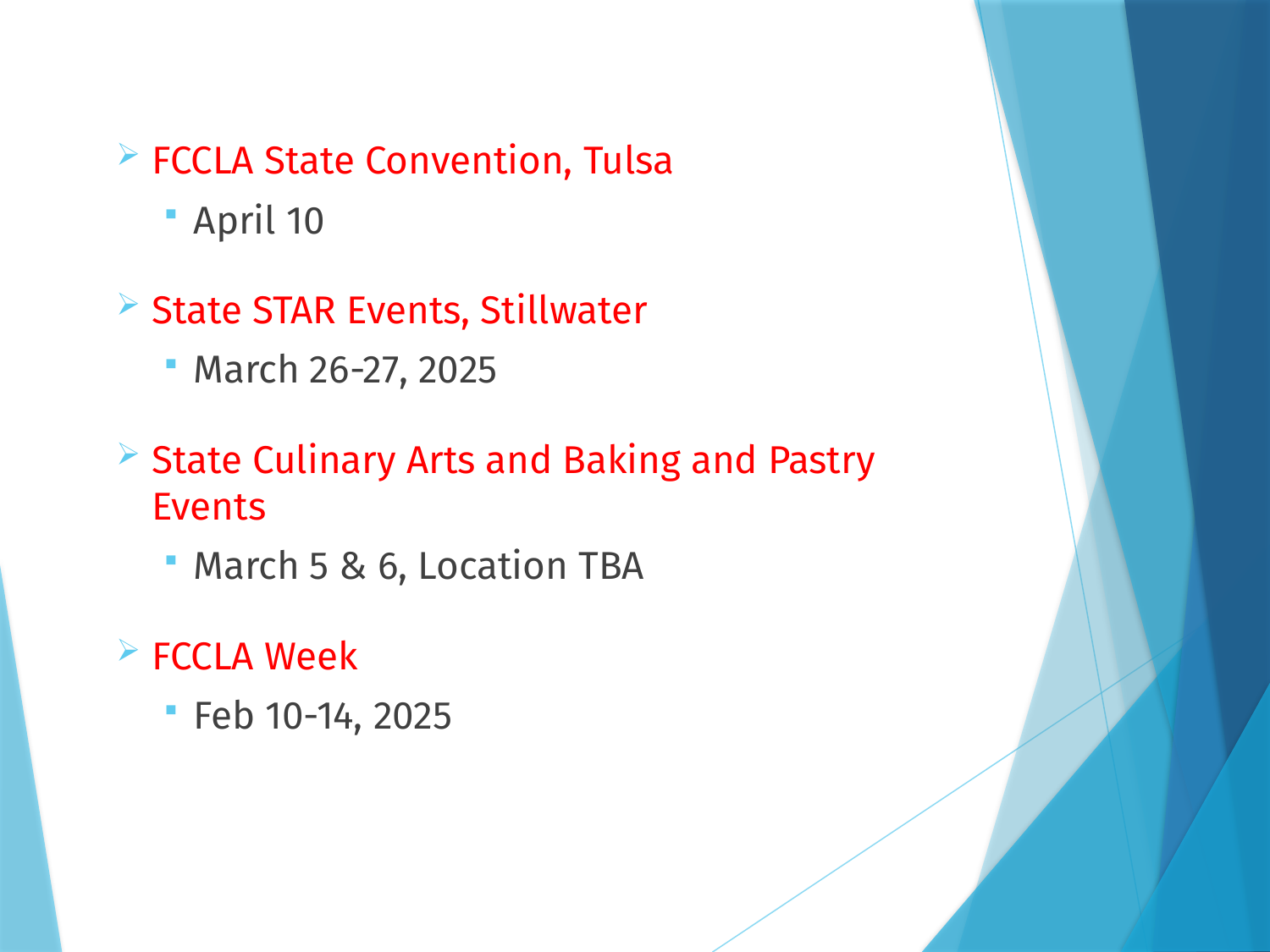

FCCLA State Convention, Tulsa
April 10

State STAR Events, Stillwater
March 26-27, 2025

State Culinary Arts and Baking and Pastry Events
March 5 & 6, Location TBA

FCCLA Week
Feb 10-14, 2025